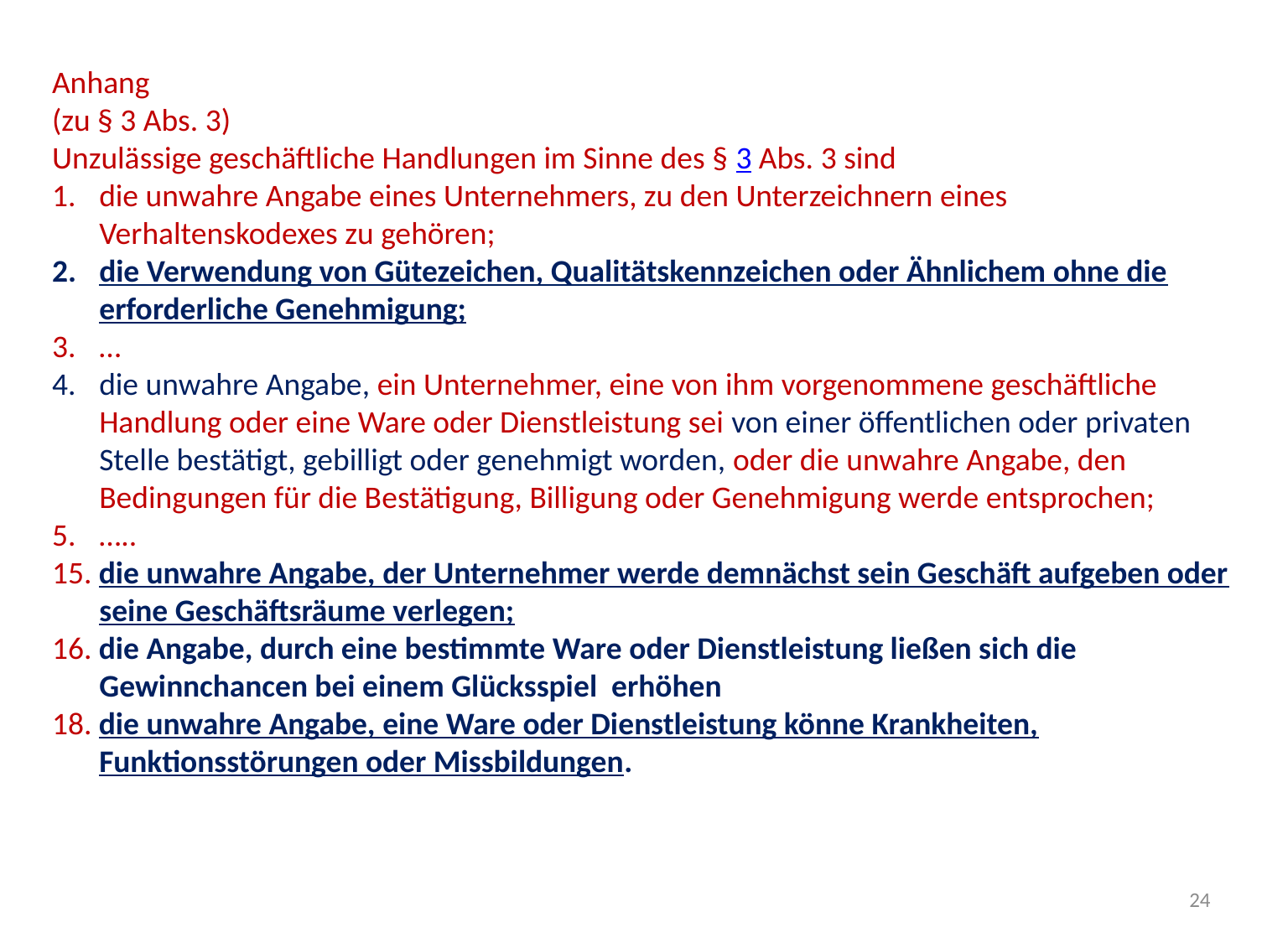

Anhang
(zu § 3 Abs. 3)
Unzulässige geschäftliche Handlungen im Sinne des § 3 Abs. 3 sind
die unwahre Angabe eines Unternehmers, zu den Unterzeichnern eines Verhaltenskodexes zu gehören;
die Verwendung von Gütezeichen, Qualitätskennzeichen oder Ähnlichem ohne die erforderliche Genehmigung;
…
die unwahre Angabe, ein Unternehmer, eine von ihm vorgenommene geschäftliche Handlung oder eine Ware oder Dienstleistung sei von einer öffentlichen oder privaten Stelle bestätigt, gebilligt oder genehmigt worden, oder die unwahre Angabe, den Bedingungen für die Bestätigung, Billigung oder Genehmigung werde entsprochen;
…..
15. die unwahre Angabe, der Unternehmer werde demnächst sein Geschäft aufgeben oder seine Geschäftsräume verlegen;
16. die Angabe, durch eine bestimmte Ware oder Dienstleistung ließen sich die Gewinnchancen bei einem Glücksspiel  erhöhen
18. die unwahre Angabe, eine Ware oder Dienstleistung könne Krankheiten, Funktionsstörungen oder Missbildungen.
24